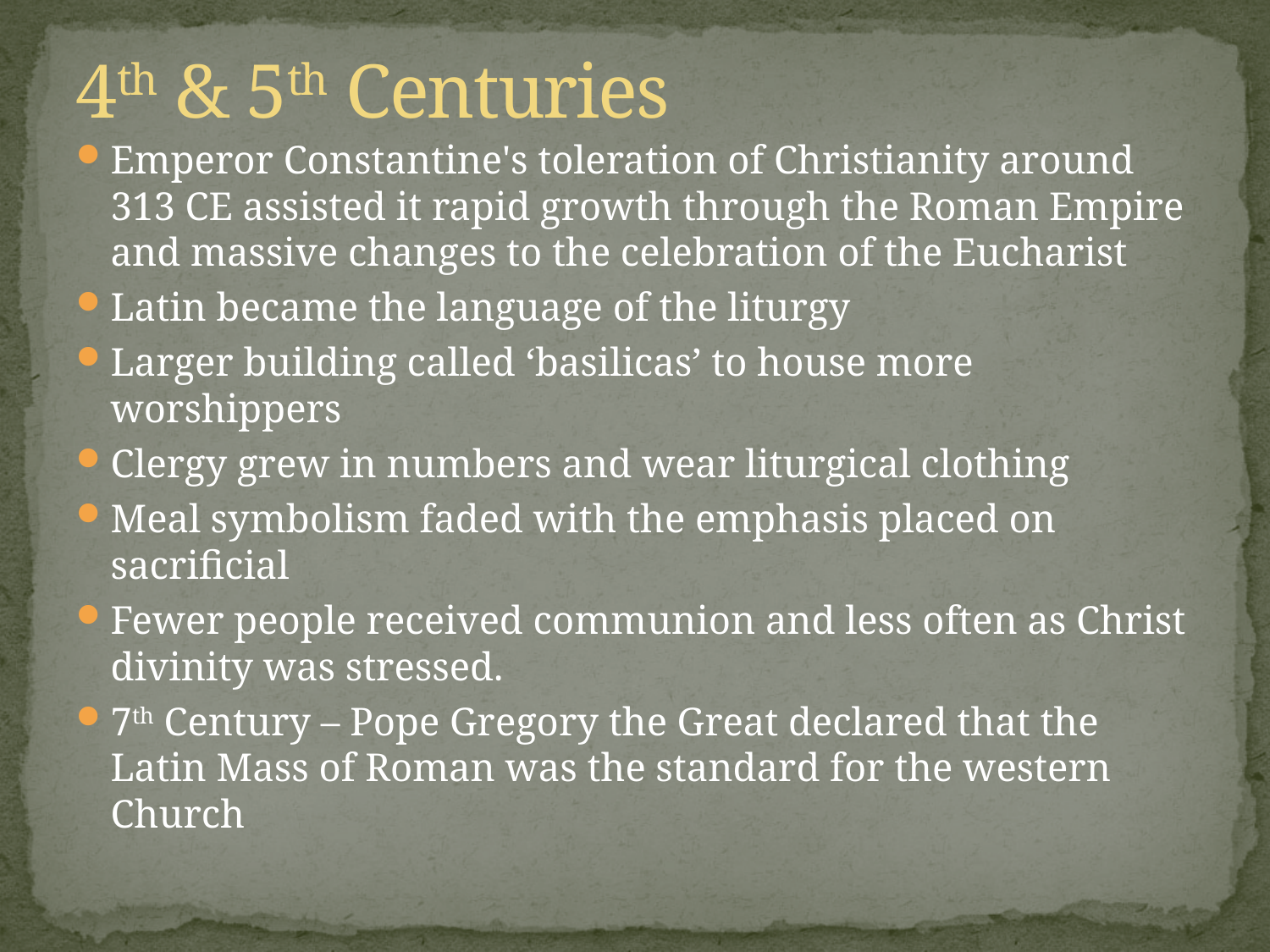

# 4th & 5th Centuries
Emperor Constantine's toleration of Christianity around 313 CE assisted it rapid growth through the Roman Empire and massive changes to the celebration of the Eucharist
Latin became the language of the liturgy
Larger building called ‘basilicas’ to house more worshippers
Clergy grew in numbers and wear liturgical clothing
Meal symbolism faded with the emphasis placed on sacrificial
Fewer people received communion and less often as Christ divinity was stressed.
7th Century – Pope Gregory the Great declared that the Latin Mass of Roman was the standard for the western Church